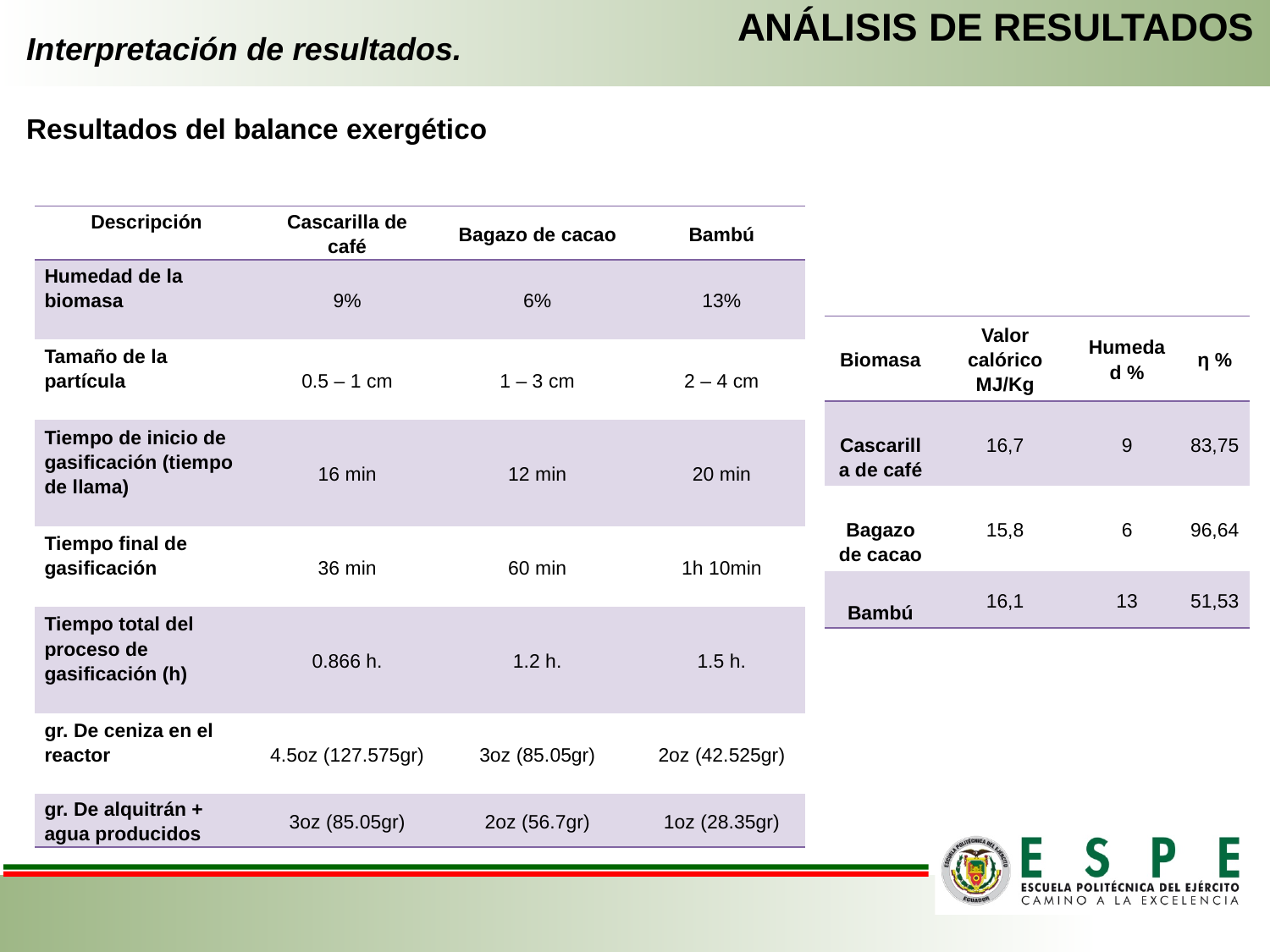

ANÁLISIS DE RESULTADOS
# Interpretación de resultados.
Resultados del balance exergético

| Descripción | Cascarilla de café | Bagazo de cacao | Bambú |
| --- | --- | --- | --- |
| Humedad de la biomasa | 9% | 6% | 13% |
| Tamaño de la partícula | 0.5 – 1 cm | 1 – 3 cm | 2 – 4 cm |
| Tiempo de inicio de gasificación (tiempo de llama) | 16 min | 12 min | 20 min |
| Tiempo final de gasificación | 36 min | 60 min | 1h 10min |
| Tiempo total del proceso de gasificación (h) | 0.866 h. | 1.2 h. | 1.5 h. |
| gr. De ceniza en el reactor | 4.5oz (127.575gr) | 3oz (85.05gr) | 2oz (42.525gr) |
| gr. De alquitrán + agua producidos | 3oz (85.05gr) | 2oz (56.7gr) | 1oz (28.35gr) |
| Biomasa | Valor calórico MJ/Kg | Humedad % | η % |
| --- | --- | --- | --- |
| Cascarilla de café | 16,7 | 9 | 83,75 |
| Bagazo de cacao | 15,8 | 6 | 96,64 |
| Bambú | 16,1 | 13 | 51,53 |